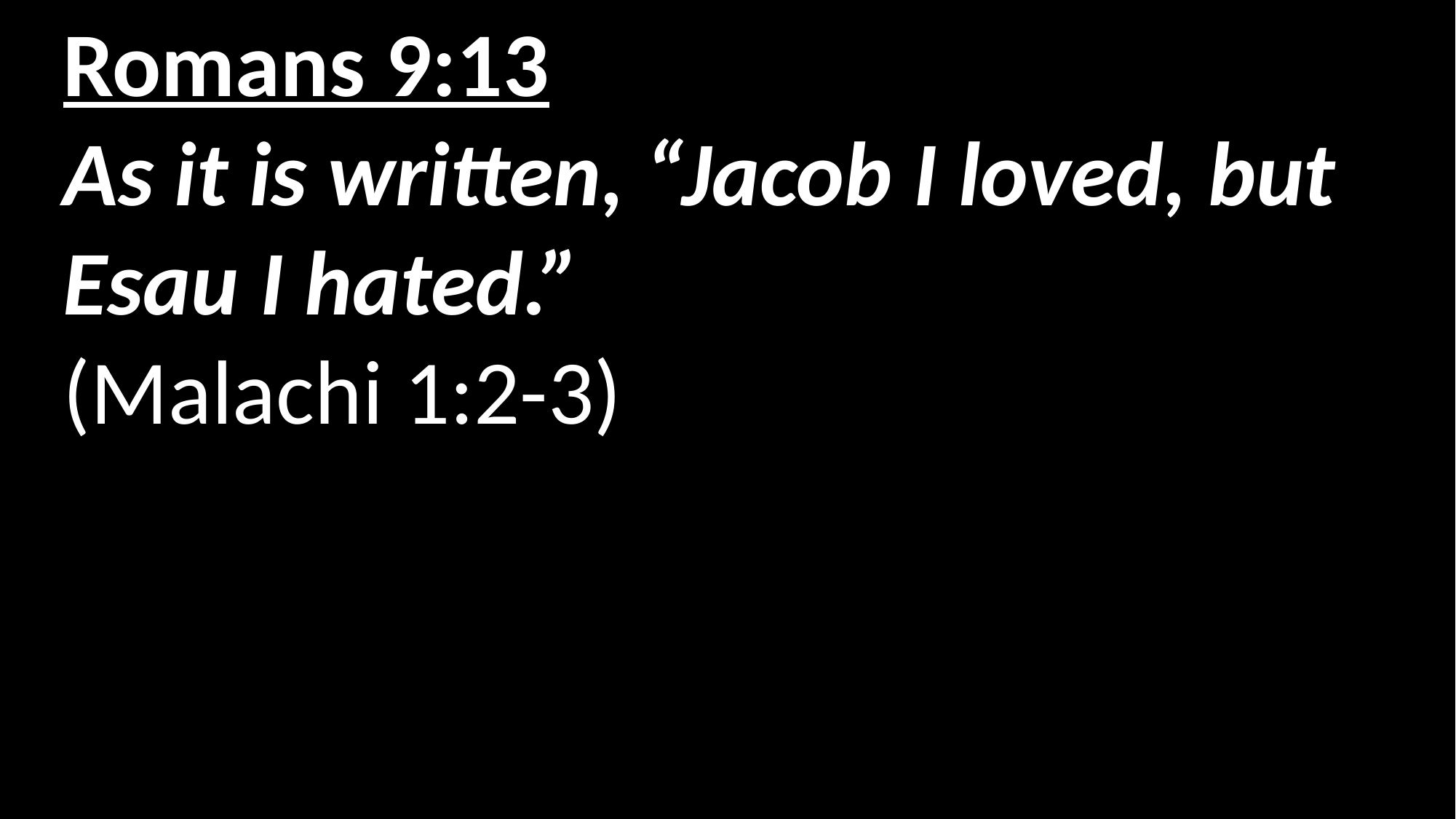

Romans 9:13
As it is written, “Jacob I loved, but Esau I hated.”
(Malachi 1:2-3)